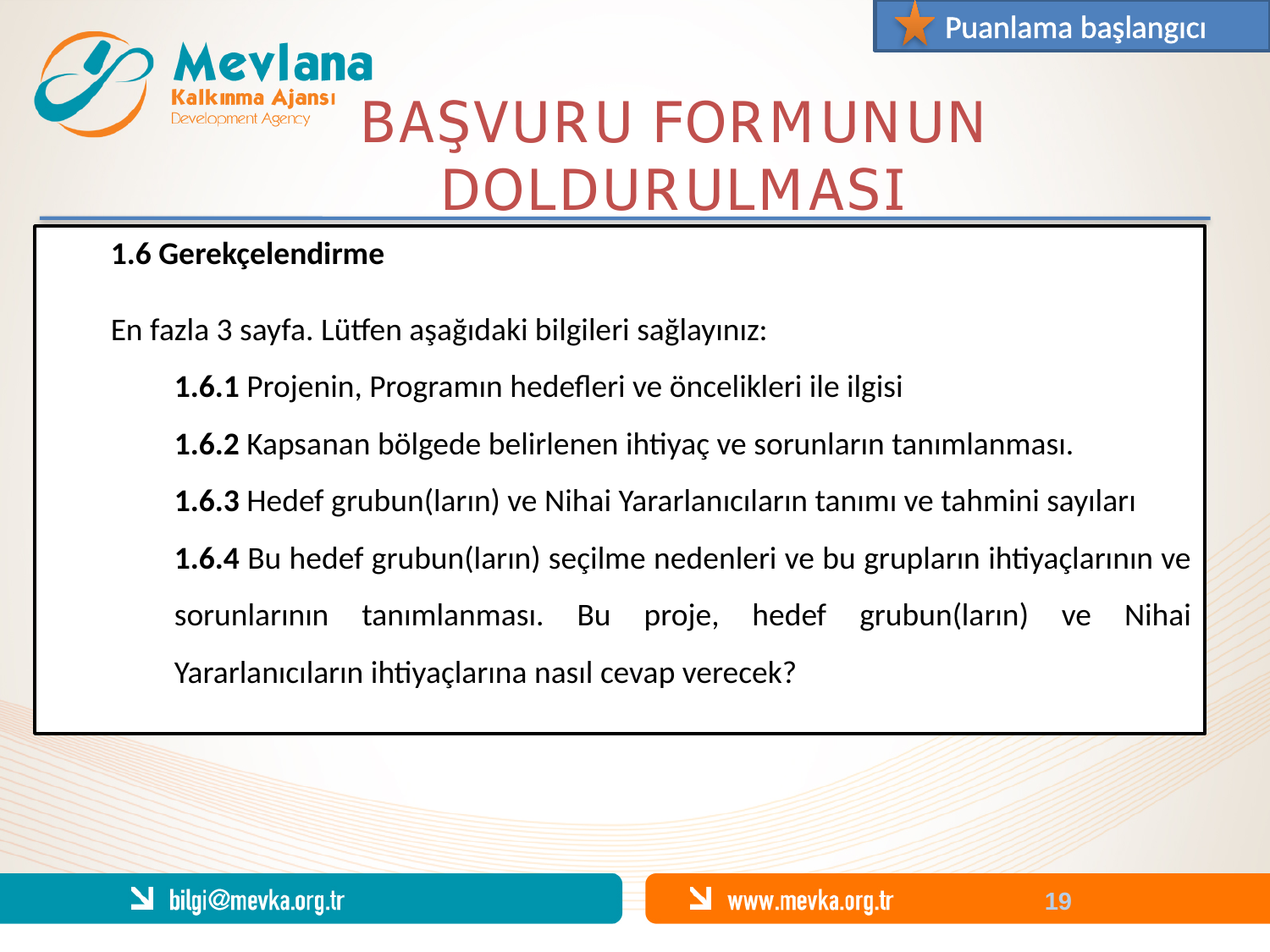

Puanlama başlangıcı

BAŞVURU FORMUNUN DOLDURULMASI
1.6 Gerekçelendirme

En fazla 3 sayfa. Lütfen aşağıdaki bilgileri sağlayınız:
1.6.1 Projenin, Programın hedefleri ve öncelikleri ile ilgisi
1.6.2 Kapsanan bölgede belirlenen ihtiyaç ve sorunların tanımlanması.
1.6.3 Hedef grubun(ların) ve Nihai Yararlanıcıların tanımı ve tahmini sayıları
1.6.4 Bu hedef grubun(ların) seçilme nedenleri ve bu grupların ihtiyaçlarının ve sorunlarının tanımlanması. Bu proje, hedef grubun(ların) ve Nihai Yararlanıcıların ihtiyaçlarına nasıl cevap verecek?

19